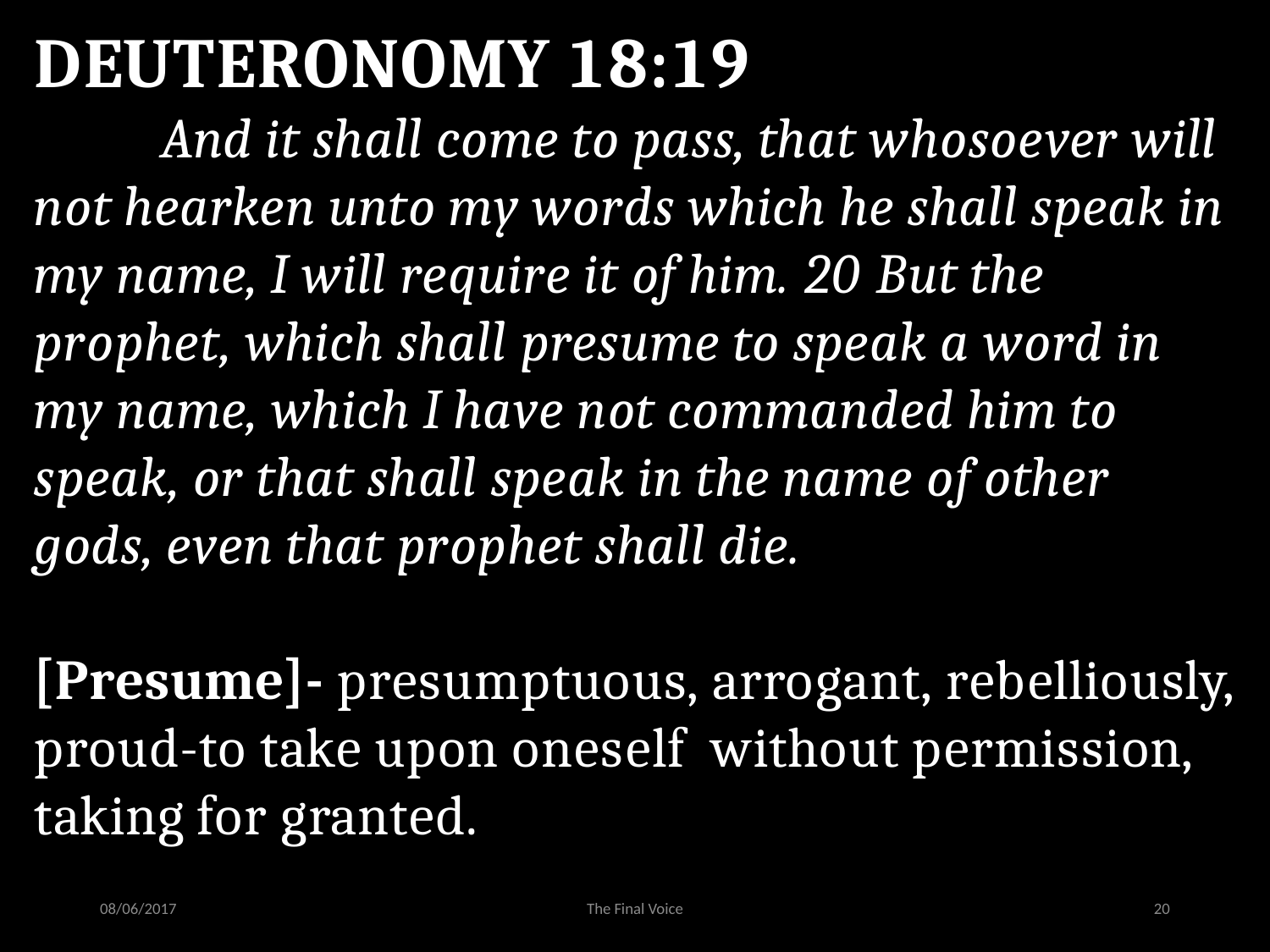

DEUTERONOMY 18:19
	And it shall come to pass, that whosoever will not hearken unto my words which he shall speak in my name, I will require it of him. 20 But the prophet, which shall presume to speak a word in my name, which I have not commanded him to speak, or that shall speak in the name of other gods, even that prophet shall die.

[Presume]- presumptuous, arrogant, rebelliously, proud-to take upon oneself  without permission, taking for granted.

08/06/2017
The Final Voice
20